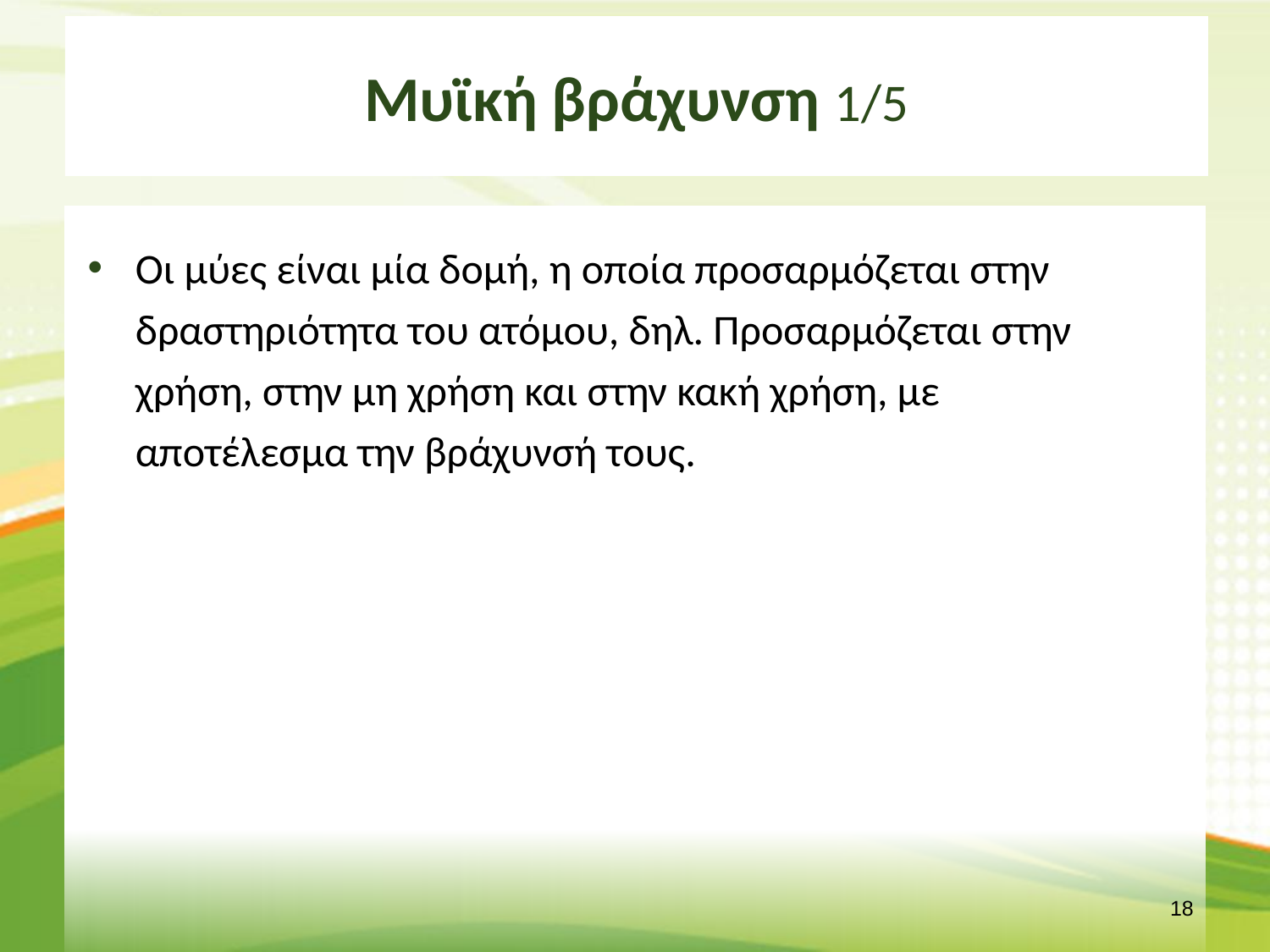

# Μυϊκή βράχυνση 1/5
Οι μύες είναι μία δομή, η οποία προσαρμόζεται στην δραστηριότητα του ατόμου, δηλ. Προσαρμόζεται στην χρήση, στην μη χρήση και στην κακή χρήση, με αποτέλεσμα την βράχυνσή τους.

18